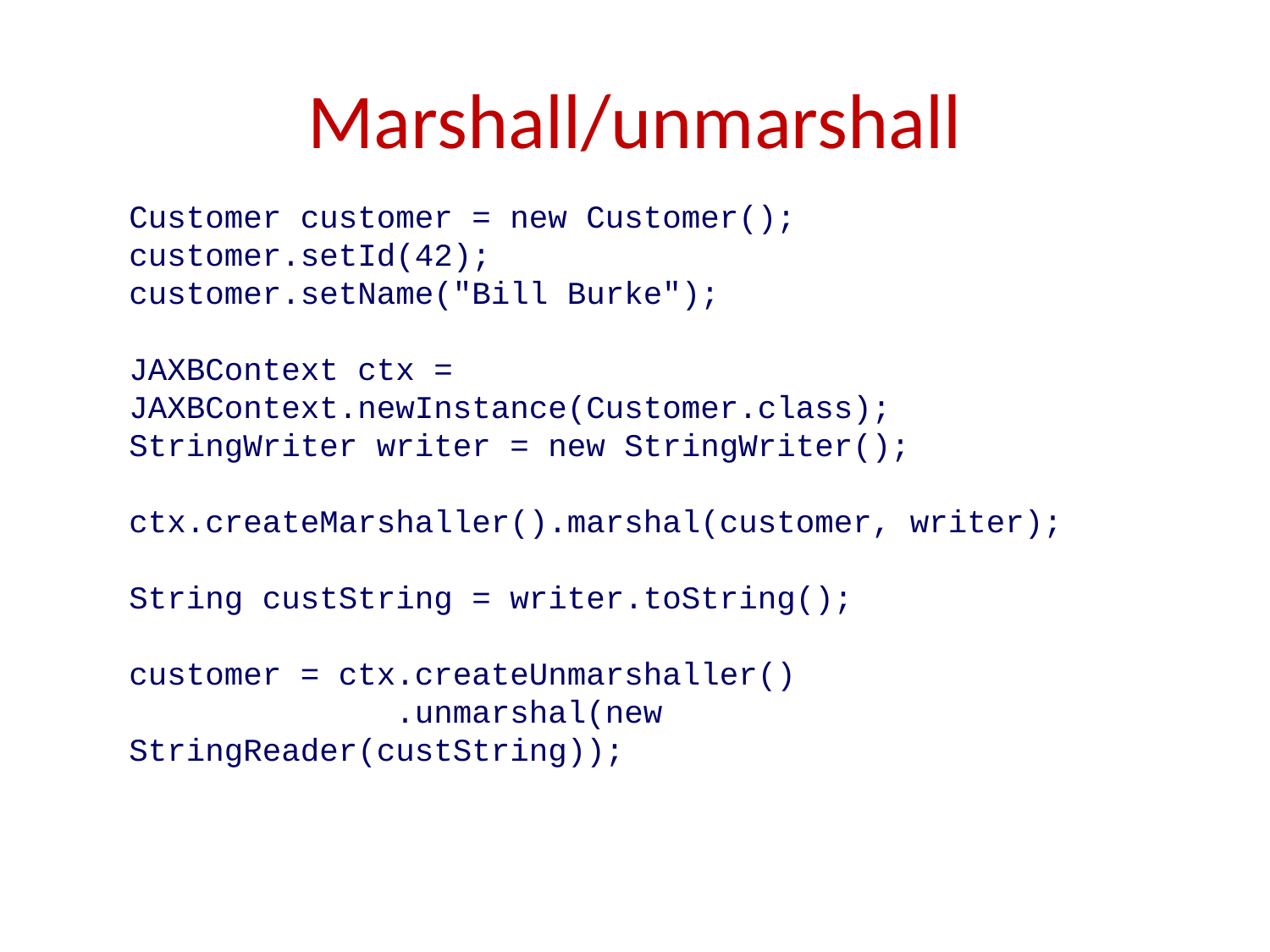

# Marshall/unmarshall
Customer customer = new Customer();
customer.setId(42);
customer.setName("Bill Burke");

JAXBContext ctx = JAXBContext.newInstance(Customer.class);
StringWriter writer = new StringWriter();

ctx.createMarshaller().marshal(customer, writer);

String custString = writer.toString();

customer = ctx.createUnmarshaller()
              .unmarshal(new StringReader(custString));